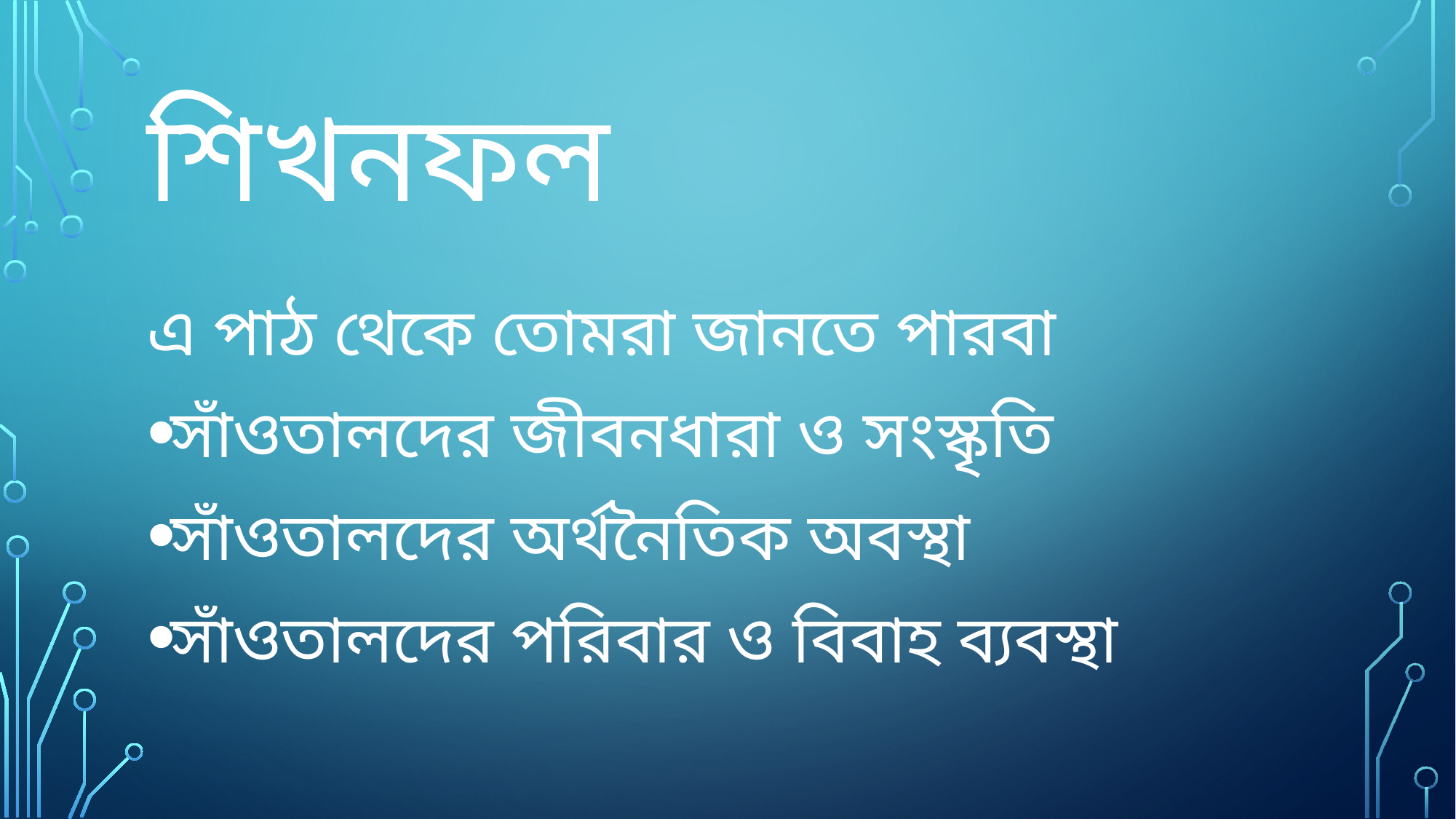

# শিখনফল
এ পাঠ থেকে তোমরা জানতে পারবা
সাঁওতালদের জীবনধারা ও সংস্কৃতি
সাঁওতালদের অর্থনৈতিক অবস্থা
সাঁওতালদের পরিবার ও বিবাহ ব্যবস্থা